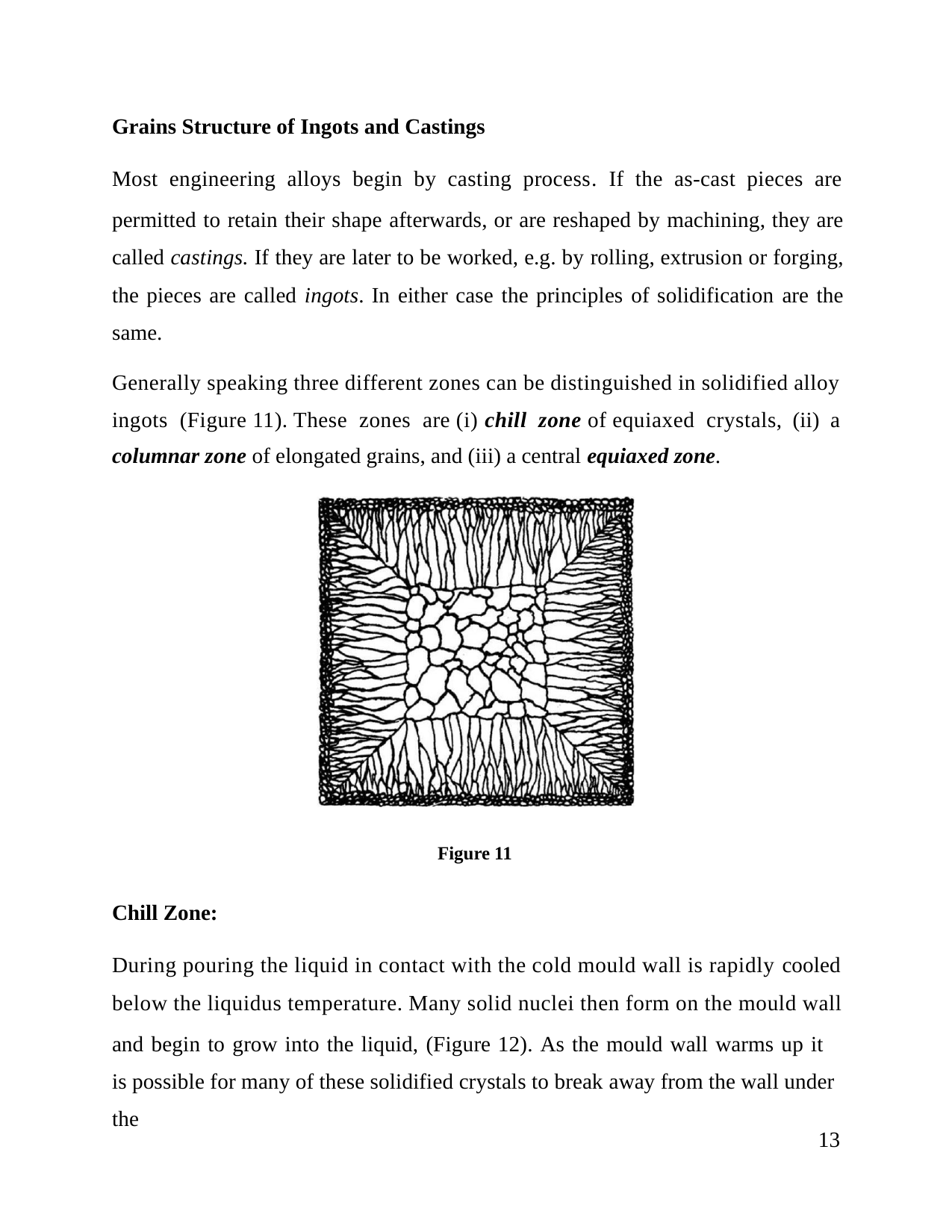

Grains Structure of Ingots and Castings
Most  engineering  alloys  begin  by  casting  process.  If  the  as-cast  pieces  are
permitted to retain their shape afterwards, or are reshaped by machining, they are called castings. If they are later to be worked, e.g. by rolling, extrusion or forging, the pieces are called ingots. In either case the principles of solidification are the same.
Generally speaking three different zones can be distinguished in solidified alloy
ingots  (Figure 11). These  zones  are (i) chill  zone of equiaxed  crystals,
columnar zone of elongated grains, and (iii) a central equiaxed zone.
(ii)
a

Figure 11
Chill Zone:
During pouring the liquid in contact with the cold mould wall is rapidly
cooled
below the liquidus temperature. Many solid nuclei then form on the mould wall
and begin to grow into the liquid, (Figure 12). As the mould wall warms up it is possible for many of these solidified crystals to break away from the wall under the
13